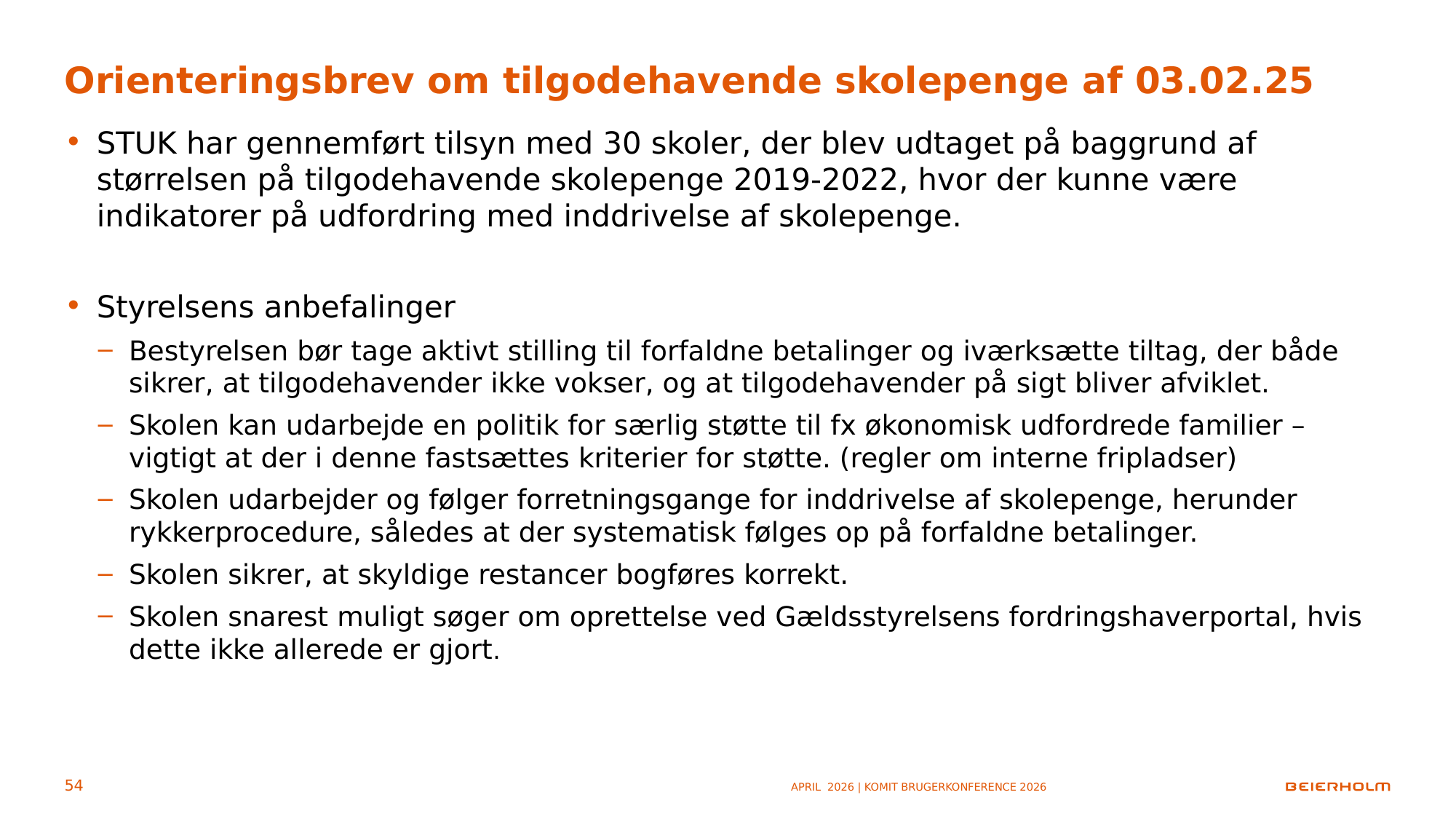

# Orienteringsbrev om tilgodehavende skolepenge af 03.02.25
STUK har gennemført tilsyn med 30 skoler, der blev udtaget på baggrund af størrelsen på tilgodehavende skolepenge 2019-2022, hvor der kunne være indikatorer på udfordring med inddrivelse af skolepenge.

Styrelsens anbefalinger
Bestyrelsen bør tage aktivt stilling til forfaldne betalinger og iværksætte tiltag, der både sikrer, at tilgodehavender ikke vokser, og at tilgodehavender på sigt bliver afviklet.
Skolen kan udarbejde en politik for særlig støtte til fx økonomisk udfordrede familier – vigtigt at der i denne fastsættes kriterier for støtte. (regler om interne fripladser)
Skolen udarbejder og følger forretningsgange for inddrivelse af skolepenge, herunder rykkerprocedure, således at der systematisk følges op på forfaldne betalinger.
Skolen sikrer, at skyldige restancer bogføres korrekt.
Skolen snarest muligt søger om oprettelse ved Gældsstyrelsens fordringshaverportal, hvis dette ikke allerede er gjort.

April  2026 | KOMiT Brugerkonference 2026
54